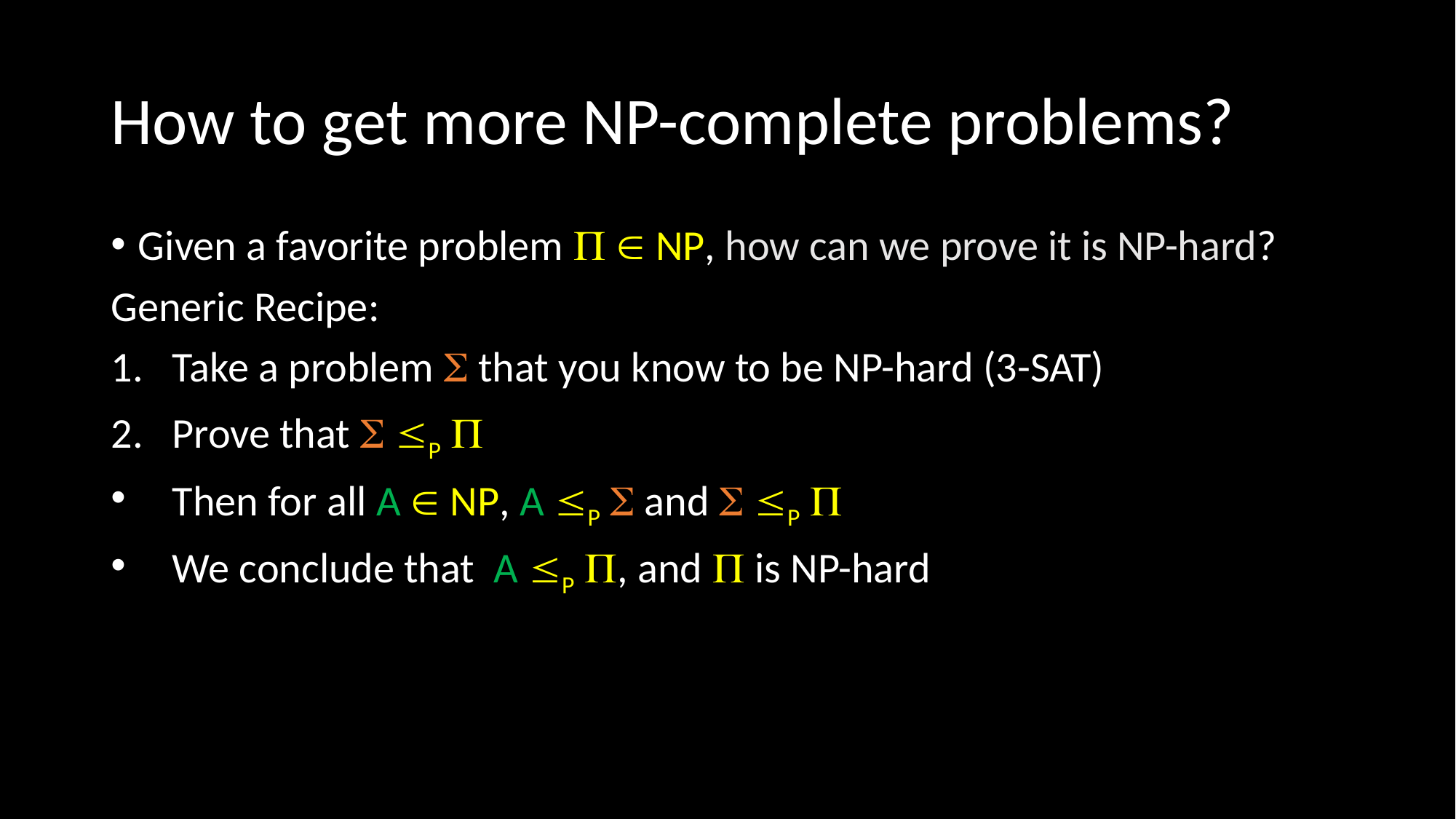

# How to get more NP-complete problems?
Given a favorite problem Π ∈ NP, how can we prove it is NP-hard?
Generic Recipe:
Take a problem Σ that you know to be NP-hard (3-SAT)
Prove that Σ ≤P Π
Then for all A ∈ NP, A ≤P Σ and Σ ≤P Π
We conclude that  A ≤P Π, and Π is NP-hard